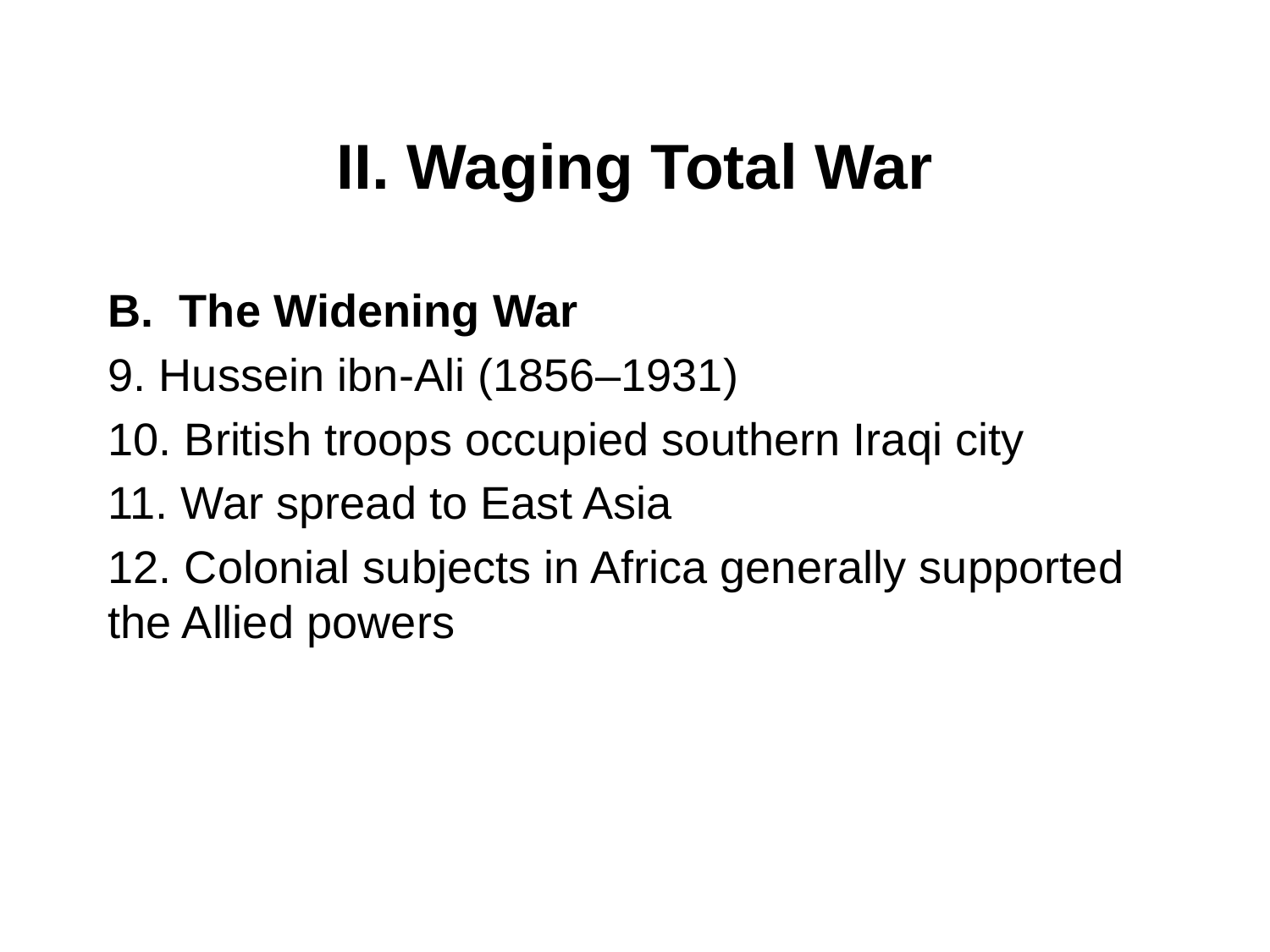

# II. Waging Total War
The Widening War
9. Hussein ibn-Ali (1856–1931)
10. British troops occupied southern Iraqi city
11. War spread to East Asia
12. Colonial subjects in Africa generally supported the Allied powers